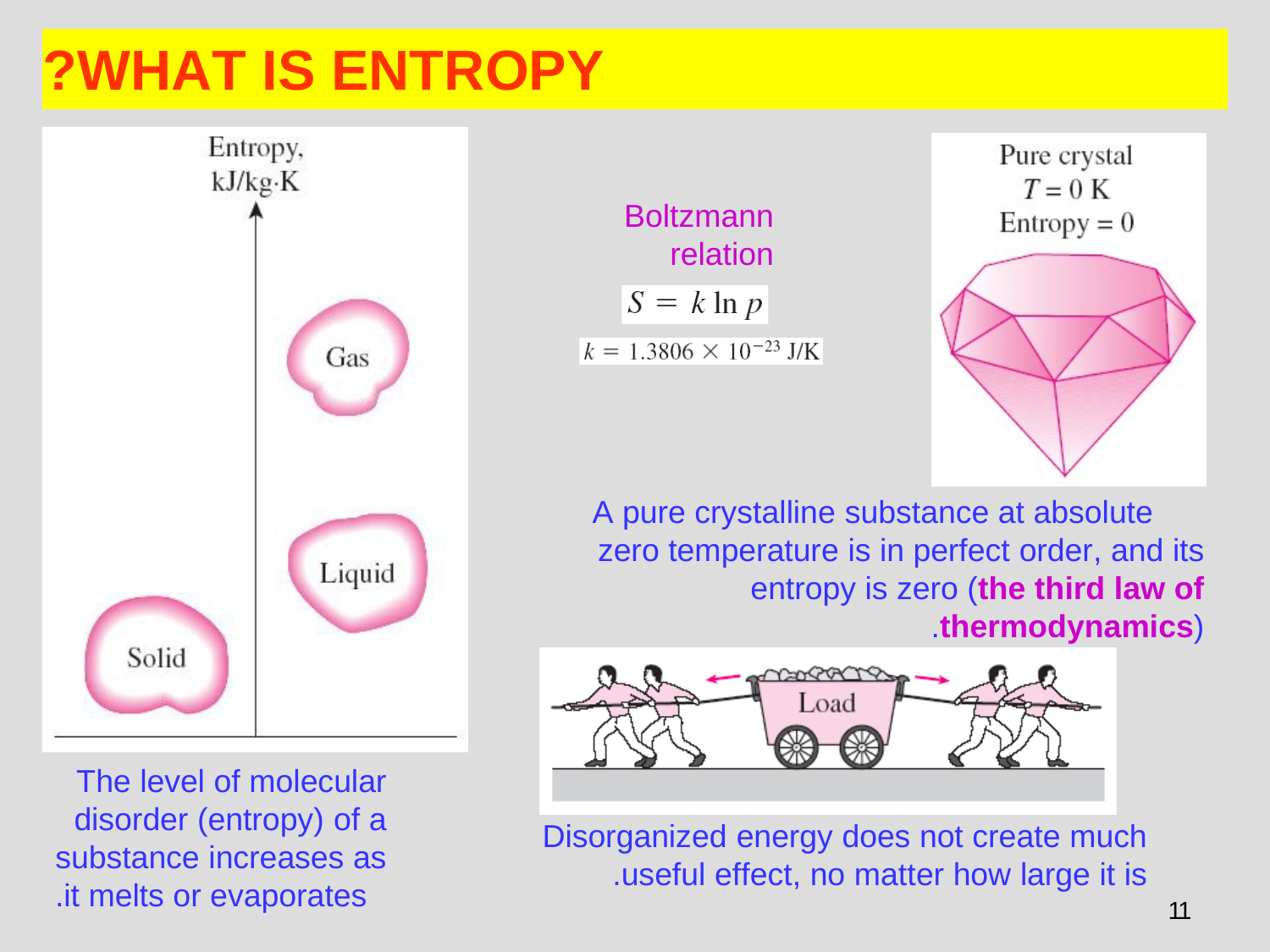

# WHAT IS ENTROPY?

Boltzmann relation

A pure crystalline substance at absolute zero temperature is in perfect order, and its entropy is zero (the third law of thermodynamics).

The level of molecular disorder (entropy) of a substance increases as
Disorganized energy does not create much useful effect, no matter how large it is.
it melts or evaporates.
11